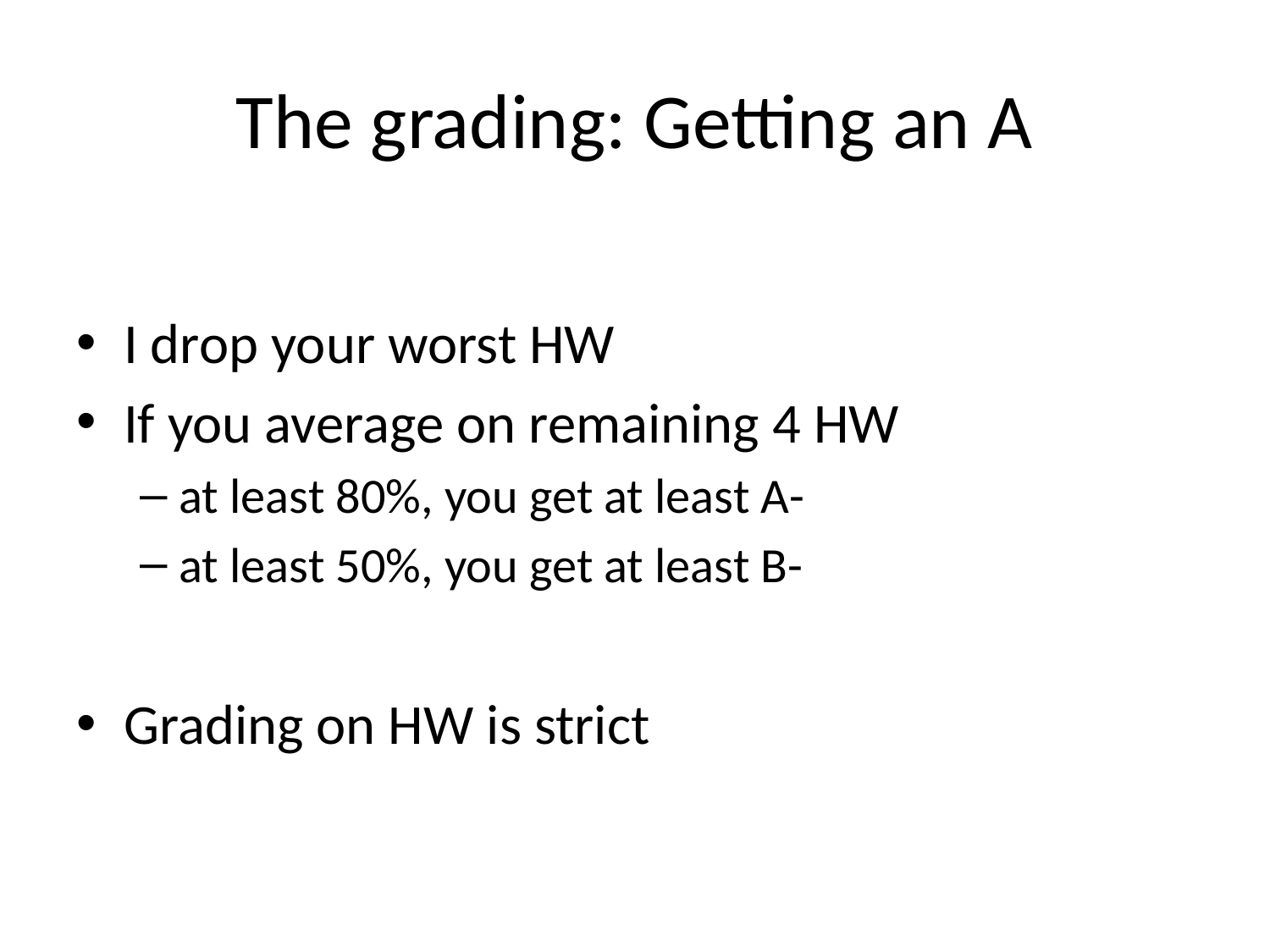

# The grading: Getting an A

I drop your worst HW
If you average on remaining 4 HW
at least 80%, you get at least A-
at least 50%, you get at least B-

Grading on HW is strict